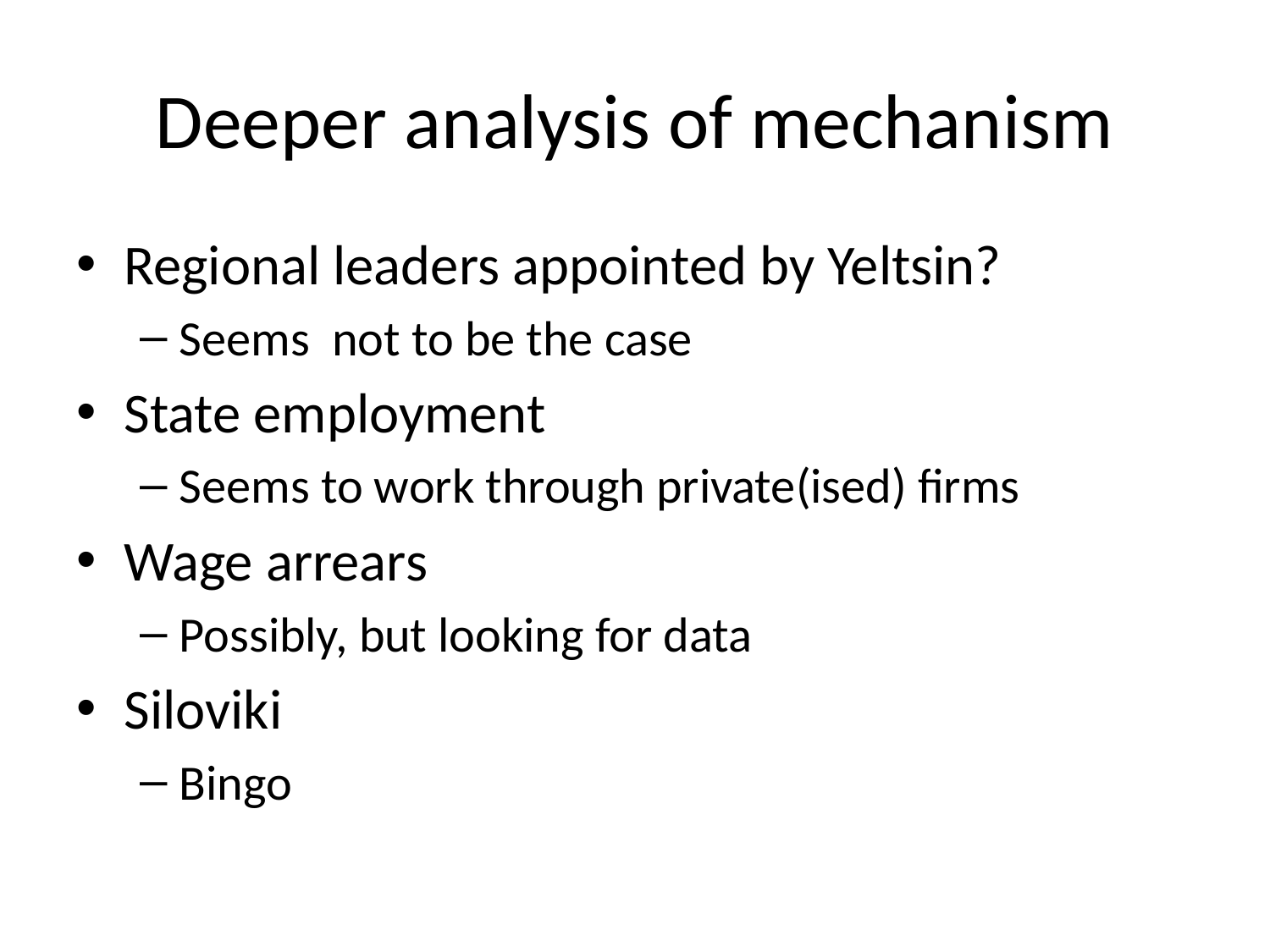

# Deeper analysis of mechanism
Regional leaders appointed by Yeltsin?
Seems  not to be the case
State employment
Seems to work through private(ised) firms
Wage arrears
Possibly, but looking for data
Siloviki
Bingo